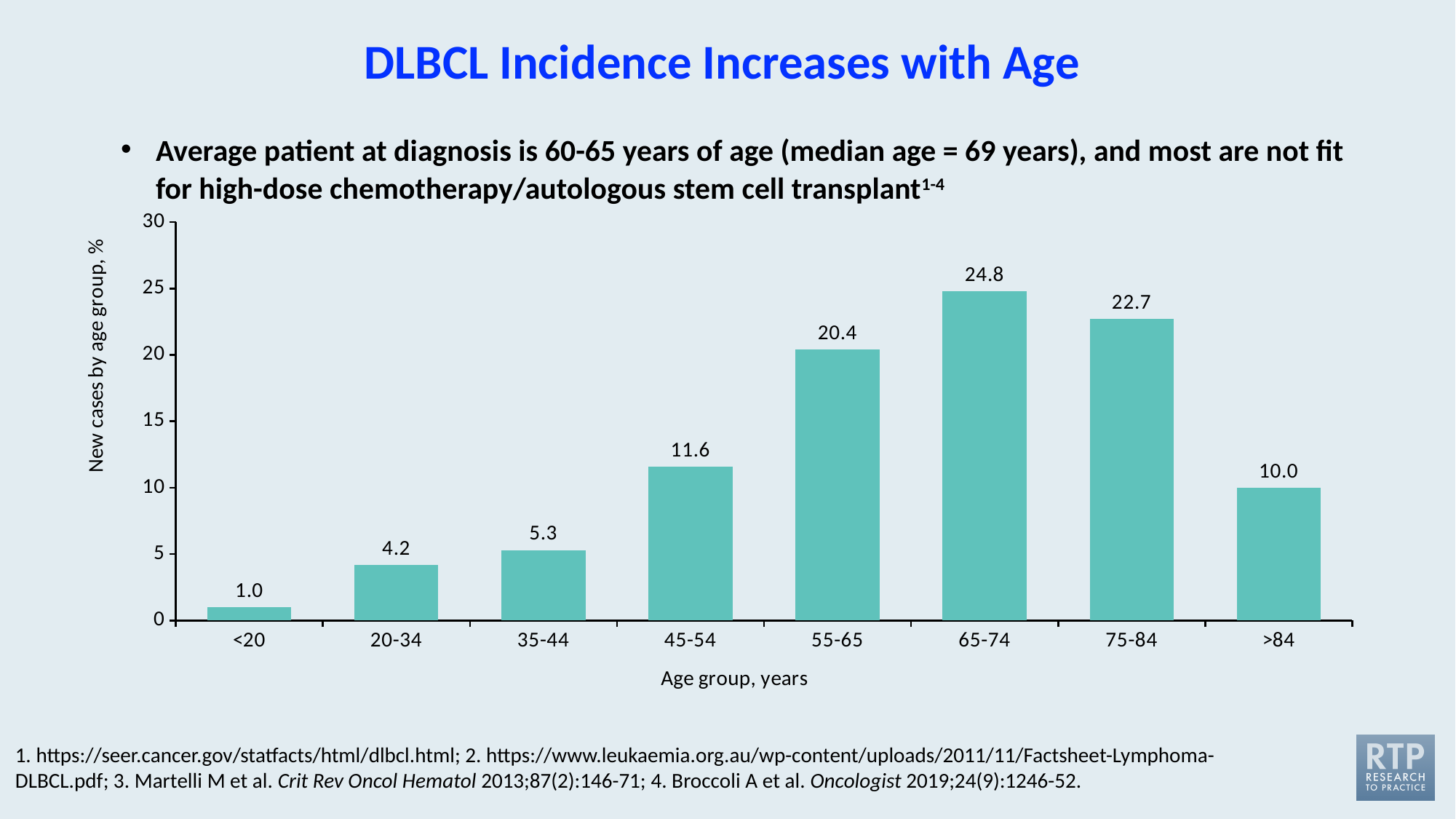

# DLBCL Incidence Increases with Age
Average patient at diagnosis is 60-65 years of age (median age = 69 years), and most are not fit for high-dose chemotherapy/autologous stem cell transplant1-4

### Chart

| Category | Series 1 |
|---|---|
| <20 | 1.0 |
| 20-34 | 4.2 |
| 35-44 | 5.3 |
| 45-54 | 11.6 |
| 55-65 | 20.4 |
| 65-74 | 24.8 |
| 75-84 | 22.7 |
| >84 | 10.0 |
1. https://seer.cancer.gov/statfacts/html/dlbcl.html; 2. https://www.leukaemia.org.au/wp-content/uploads/2011/11/Factsheet-Lymphoma-
DLBCL.pdf; 3. Martelli M et al. Crit Rev Oncol Hematol 2013;87(2):146-71; 4. Broccoli A et al. Oncologist 2019;24(9):1246-52.